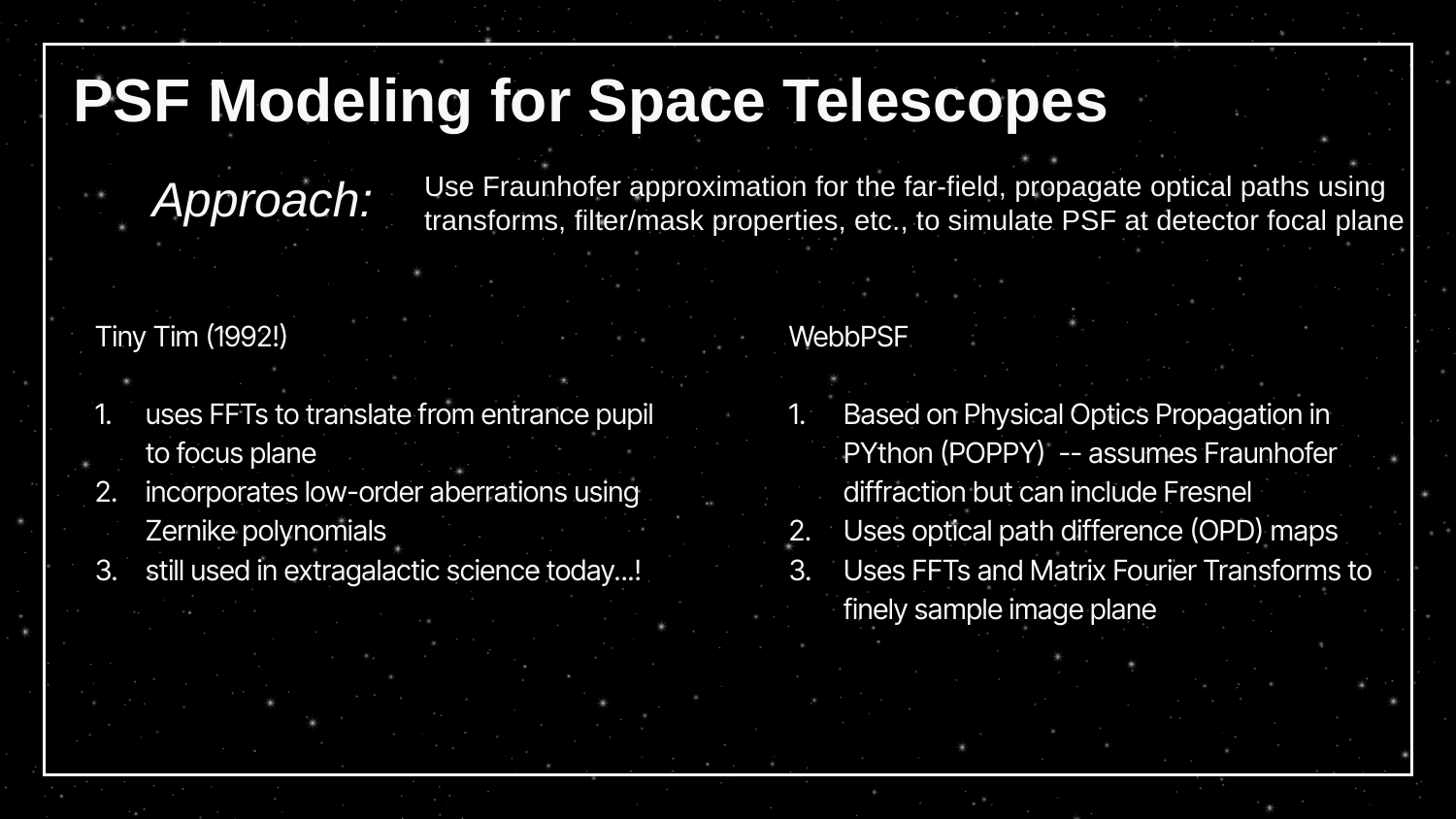

# PSF Modeling for Space Telescopes
Use Fraunhofer approximation for the far-field, propagate optical paths using transforms, filter/mask properties, etc., to simulate PSF at detector focal plane
Approach:
Tiny Tim (1992!)

uses FFTs to translate from entrance pupil to focus plane
incorporates low-order aberrations using Zernike polynomials
still used in extragalactic science today...!

WebbPSF

Based on Physical Optics Propagation in PYthon (POPPY)  -- assumes Fraunhofer diffraction but can include Fresnel
Uses optical path difference (OPD) maps
Uses FFTs and Matrix Fourier Transforms to finely sample image plane